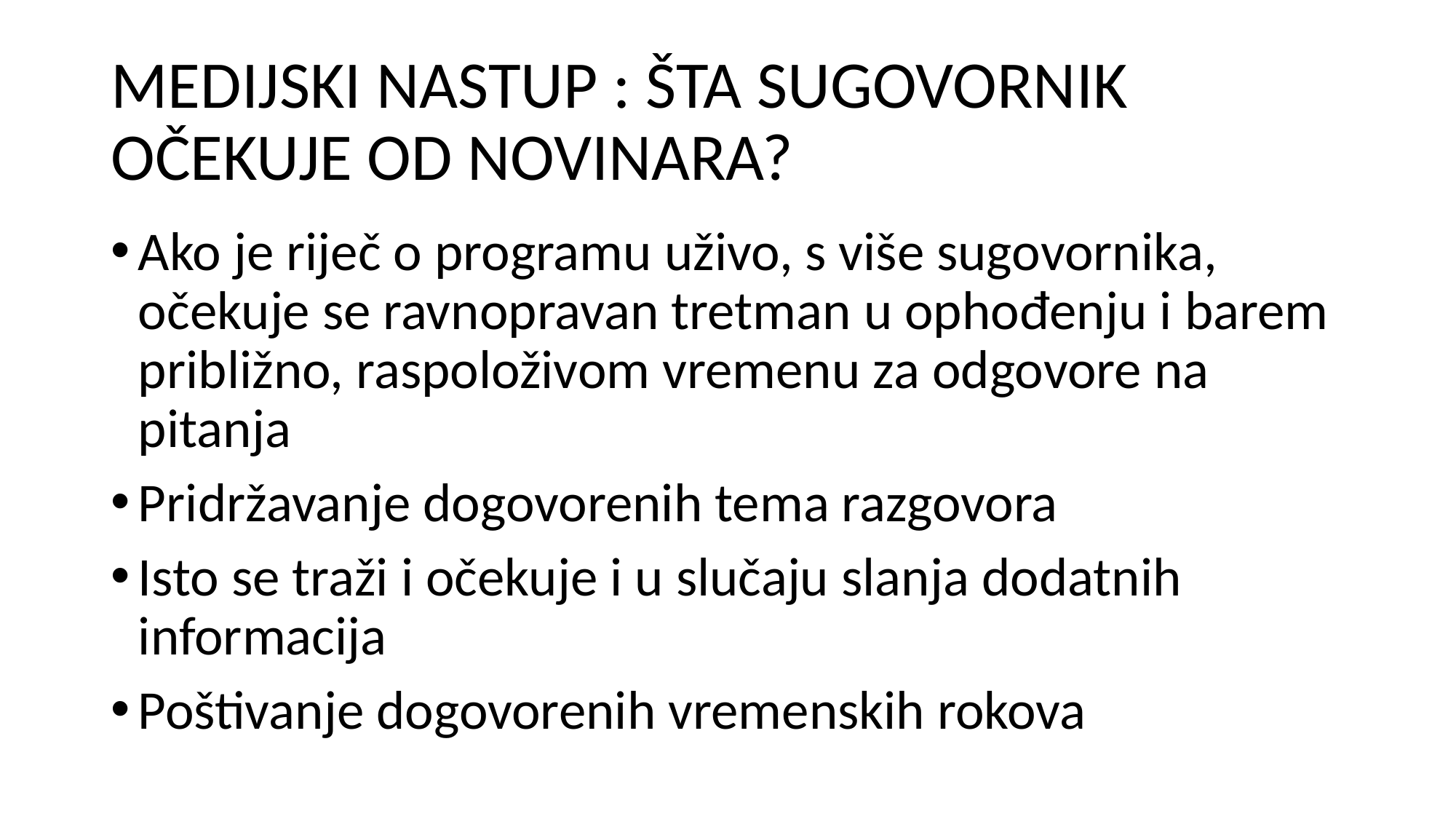

# MEDIJSKI NASTUP : ŠTA SUGOVORNIK OČEKUJE OD NOVINARA?
Ako je riječ o programu uživo, s više sugovornika, očekuje se ravnopravan tretman u ophođenju i barem približno, raspoloživom vremenu za odgovore na pitanja
Pridržavanje dogovorenih tema razgovora
Isto se traži i očekuje i u slučaju slanja dodatnih informacija
Poštivanje dogovorenih vremenskih rokova